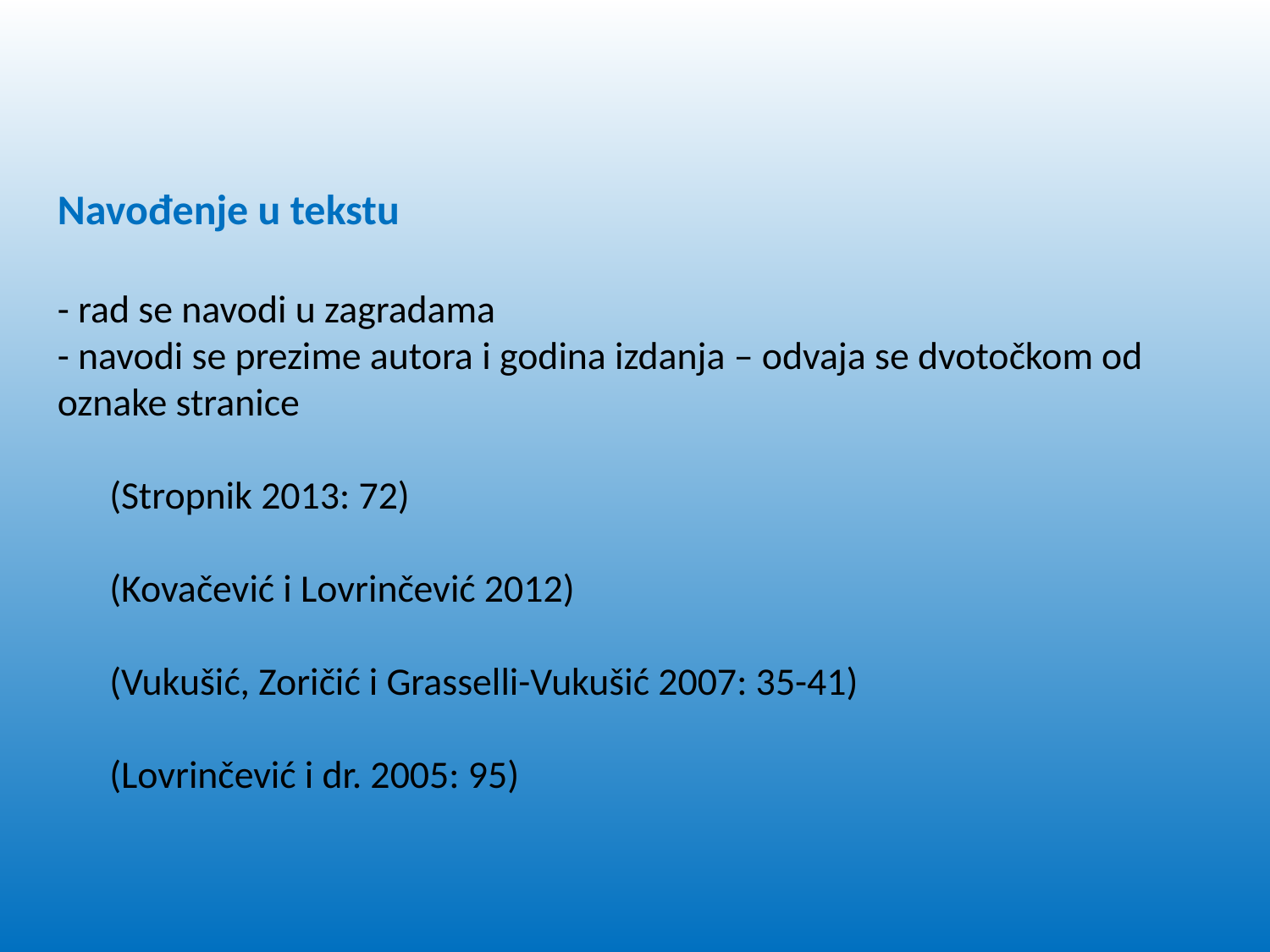

Navođenje u tekstu

- rad se navodi u zagradama
- navodi se prezime autora i godina izdanja – odvaja se dvotočkom od oznake stranice

      (Stropnik 2013: 72)

      (Kovačević i Lovrinčević 2012)

      (Vukušić, Zoričić i Grasselli-Vukušić 2007: 35-41)

      (Lovrinčević i dr. 2005: 95)